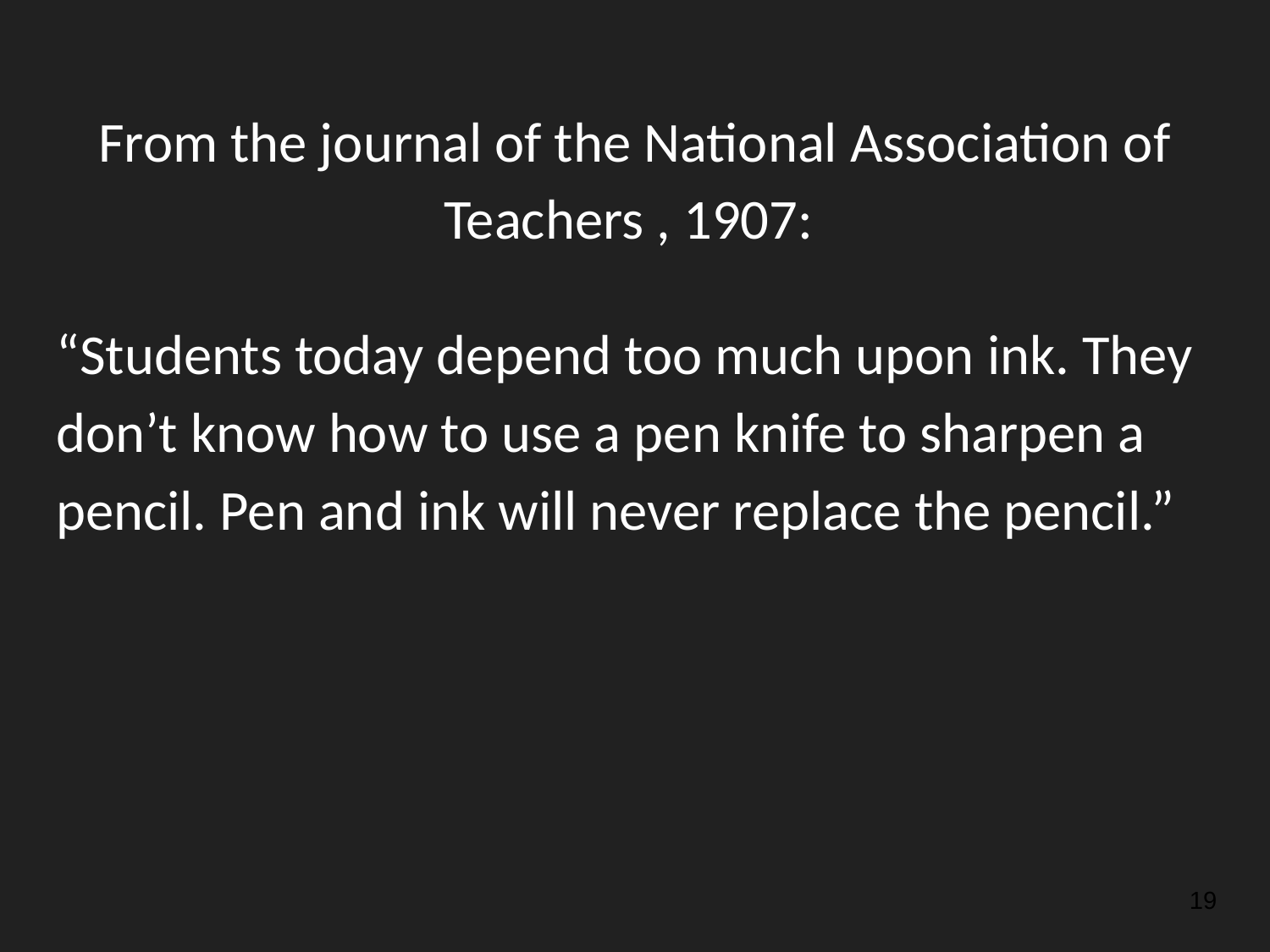

# From the journal of the National Association of Teachers , 1907:

“Students today depend too much upon ink. They don’t know how to use a pen knife to sharpen a pencil. Pen and ink will never replace the pencil.”

19